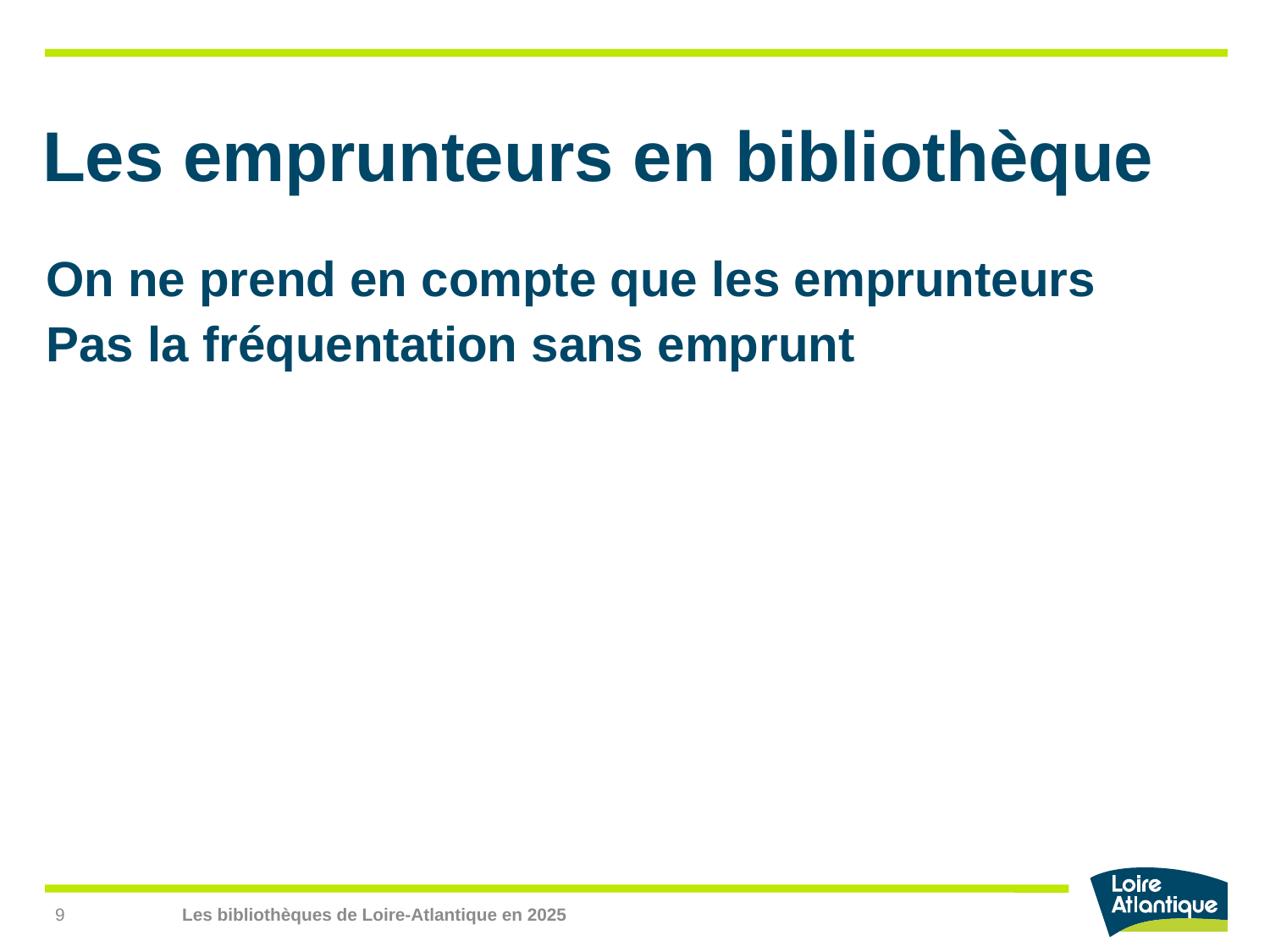

# Les emprunteurs en bibliothèque
On ne prend en compte que les emprunteurs
Pas la fréquentation sans emprunt
9
Les bibliothèques de Loire-Atlantique en 2025